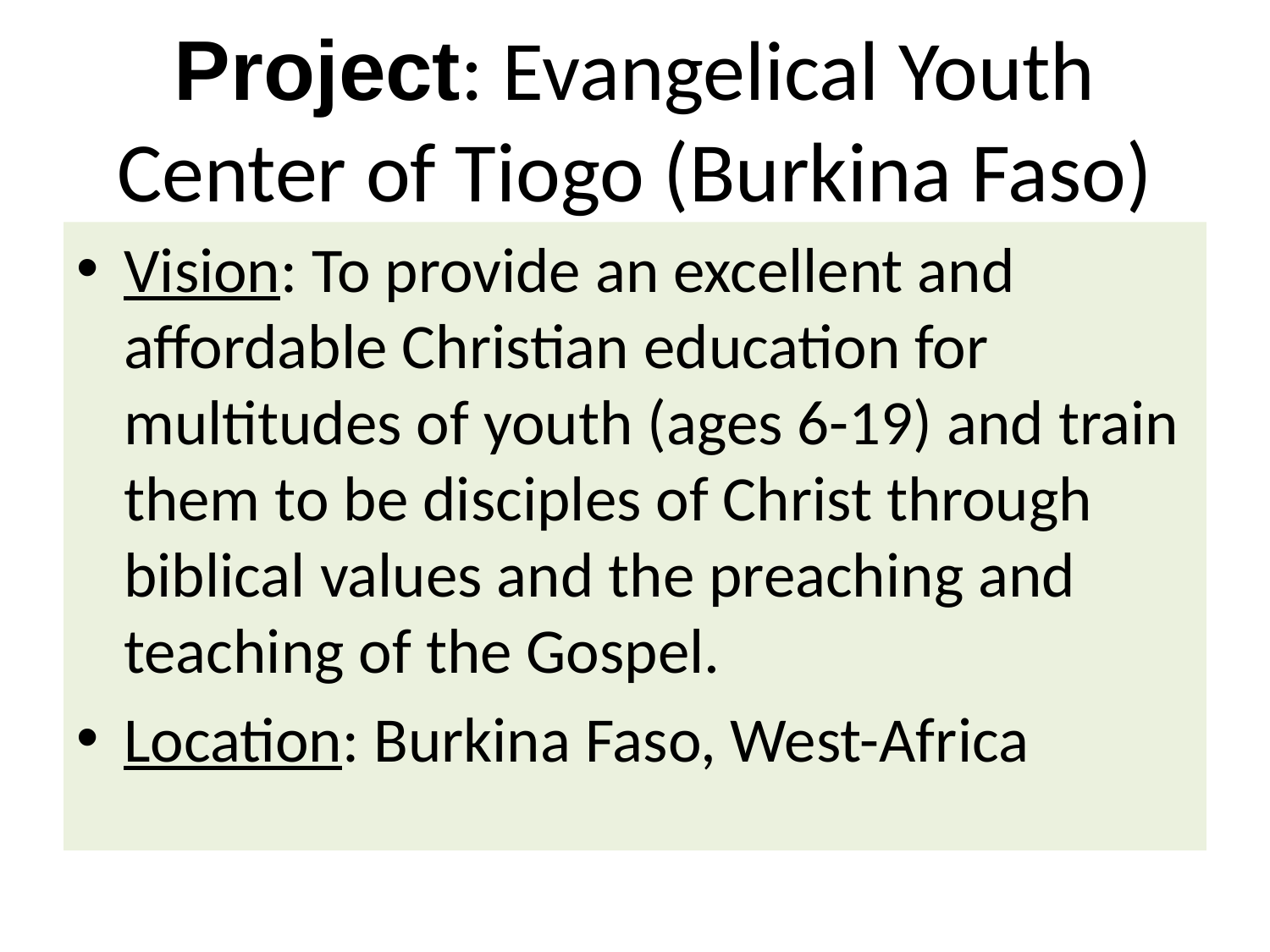

# Project: Evangelical Youth Center of Tiogo (Burkina Faso)
Vision: To provide an excellent and affordable Christian education for multitudes of youth (ages 6-19) and train them to be disciples of Christ through biblical values and the preaching and teaching of the Gospel.
Location: Burkina Faso, West-Africa